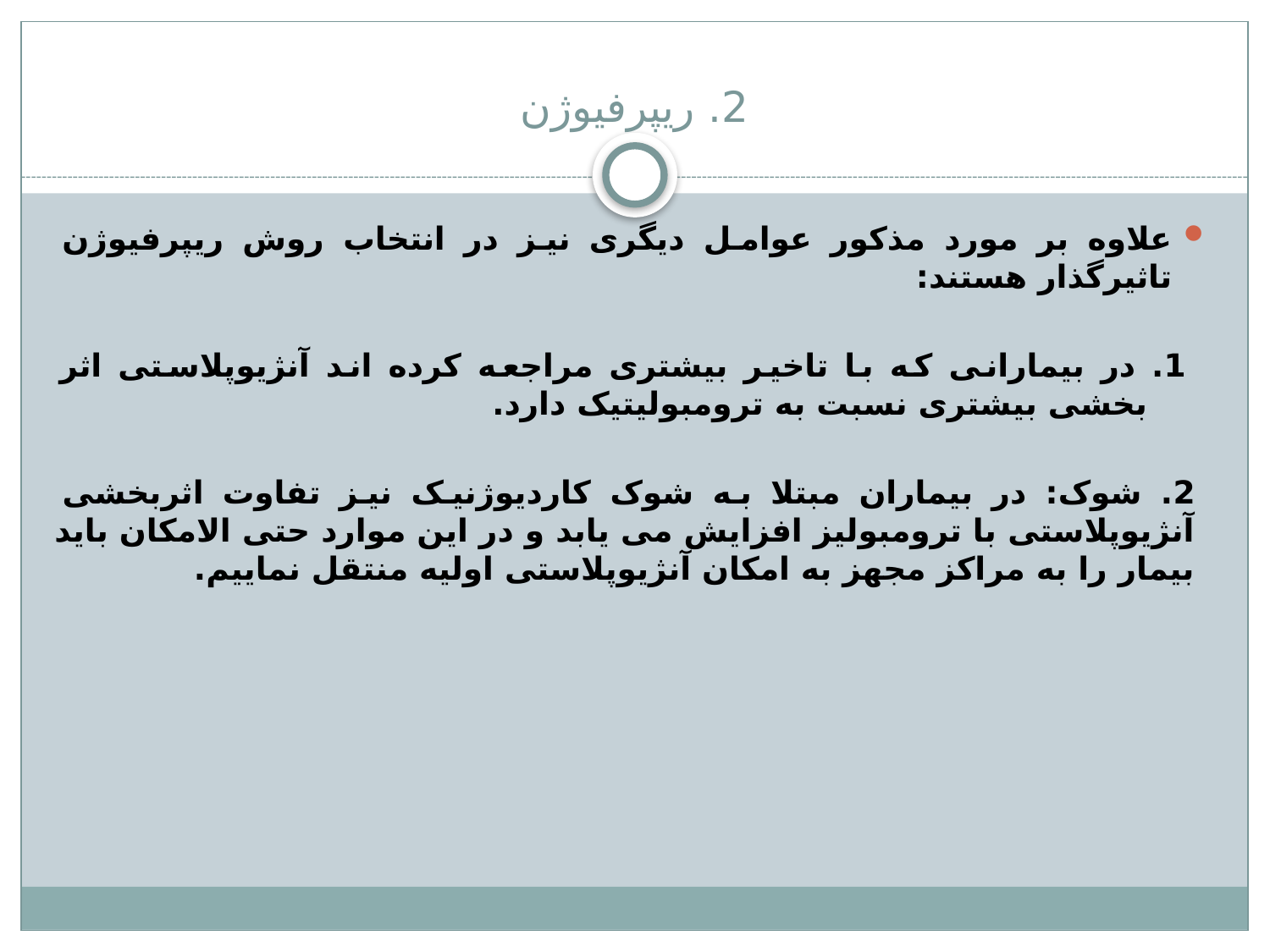

# 2. ریپرفیوژن
علاوه بر مورد مذکور عوامل دیگری نیز در انتخاب روش ریپرفیوژن تاثیرگذار هستند:

1. در بیمارانی که با تاخیر بیشتری مراجعه کرده اند آنژیوپلاستی اثر بخشی بیشتری نسبت به ترومبولیتیک دارد.

2. شوک: در بیماران مبتلا به شوک کاردیوژنیک نیز تفاوت اثربخشی آنژیوپلاستی با ترومبولیز افزایش می یابد و در این موارد حتی الامکان باید بیمار را به مراکز مجهز به امکان آنژیوپلاستی اولیه منتقل نماییم.